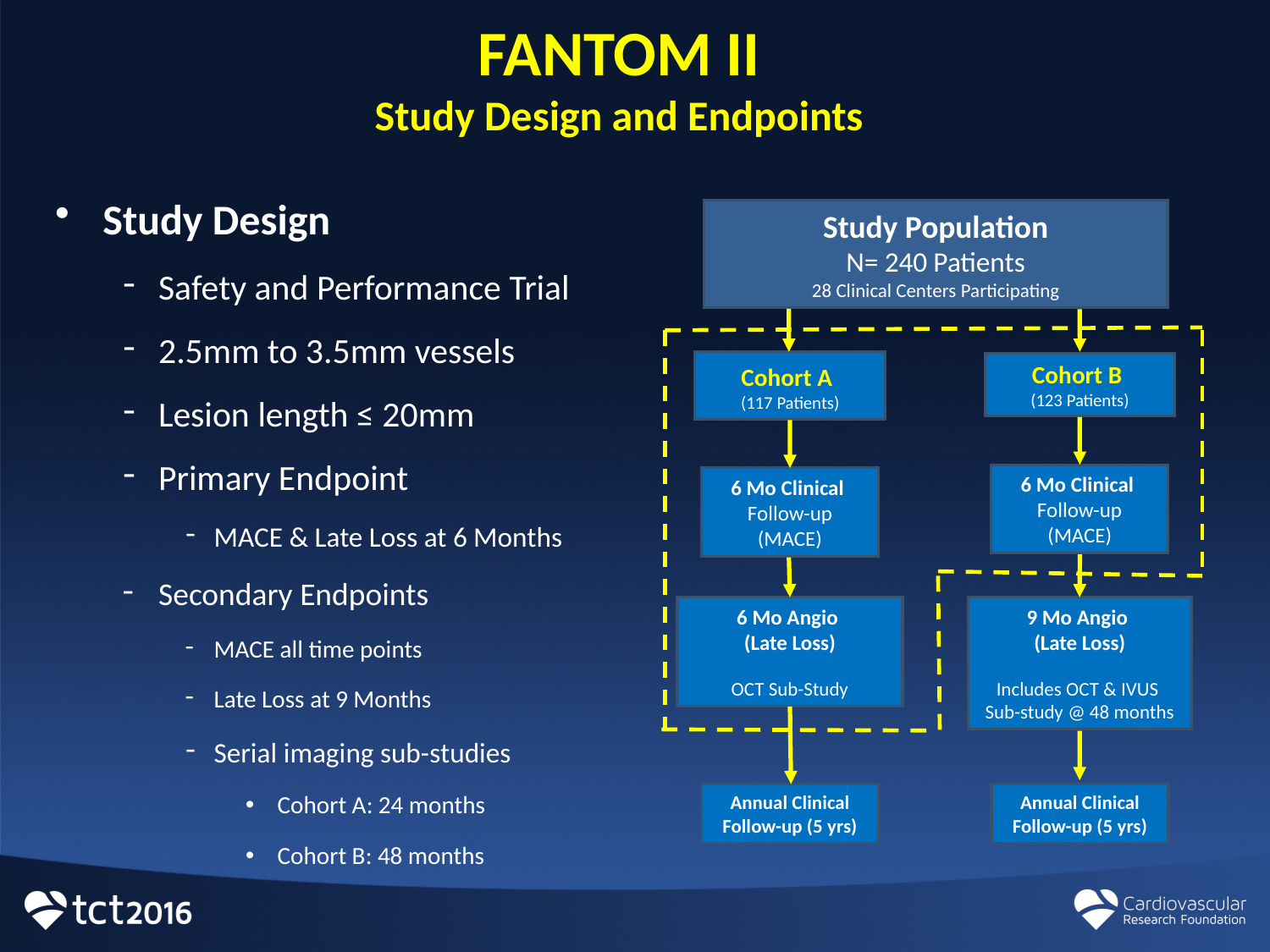

# FANTOM II Study Design and Endpoints
Study Design
Safety and Performance Trial
2.5mm to 3.5mm vessels
Lesion length ≤ 20mm
Primary Endpoint
MACE & Late Loss at 6 Months
Secondary Endpoints
MACE all time points
Late Loss at 9 Months
Serial imaging sub-studies
Cohort A: 24 months
Cohort B: 48 months
Study Population
N= 240 Patients
28 Clinical Centers Participating

Cohort A
(117 Patients)
Cohort B
(123 Patients)

6 Mo Clinical
Follow-up (MACE)
6 Mo Clinical
Follow-up (MACE)

6 Mo Angio
(Late Loss)

 OCT Sub-Study
9 Mo Angio
(Late Loss)

Includes OCT & IVUS
Sub-study @ 48 months

Annual Clinical
Follow-up (5 yrs)
Annual Clinical
Follow-up (5 yrs)